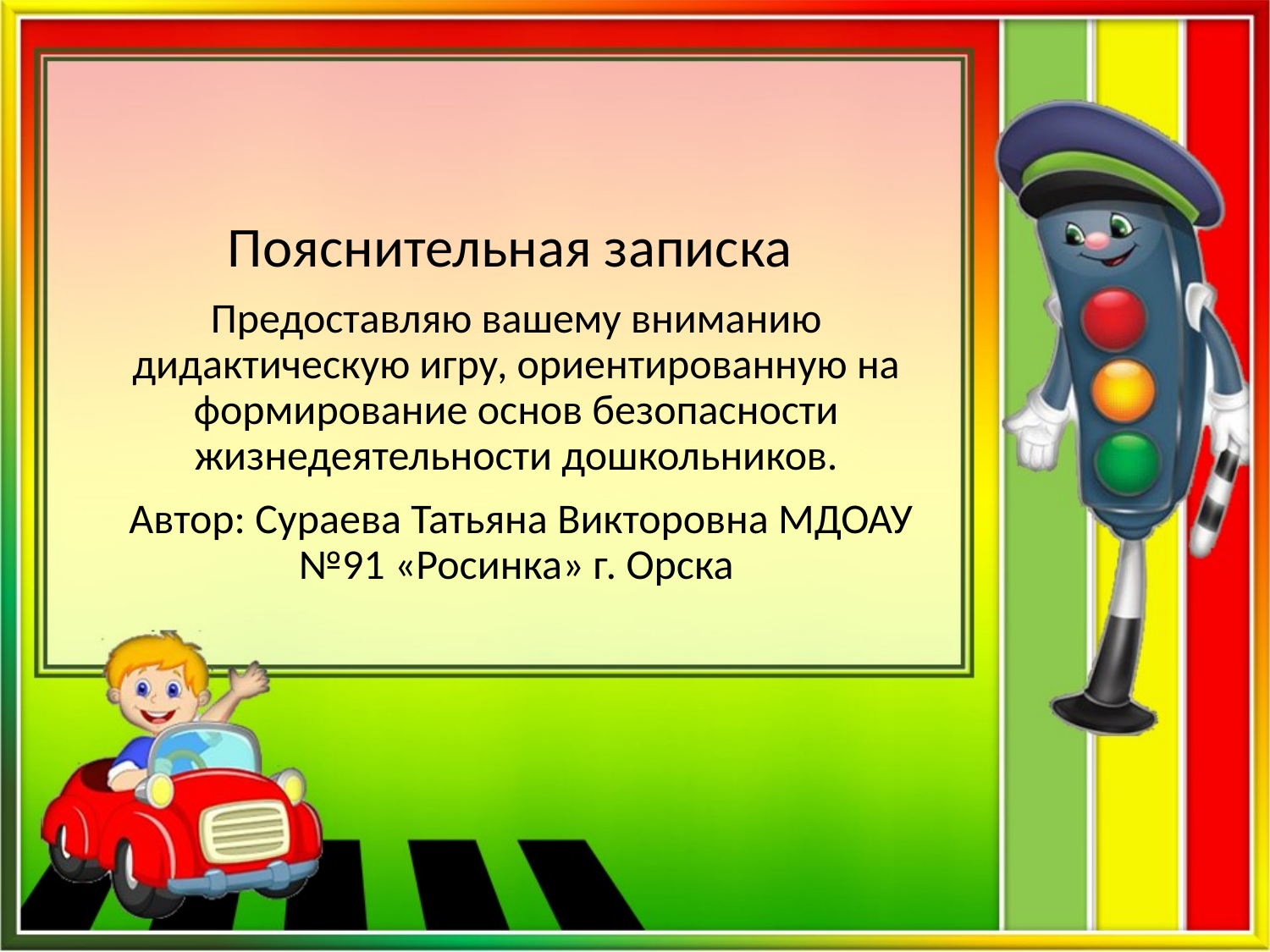

Пояснительная записка
Предоставляю вашему вниманию дидактическую игру, ориентированную на формирование основ безопасности жизнедеятельности дошкольников.
 Автор: Сураева Татьяна Викторовна МДОАУ №91 «Росинка» г. Орска